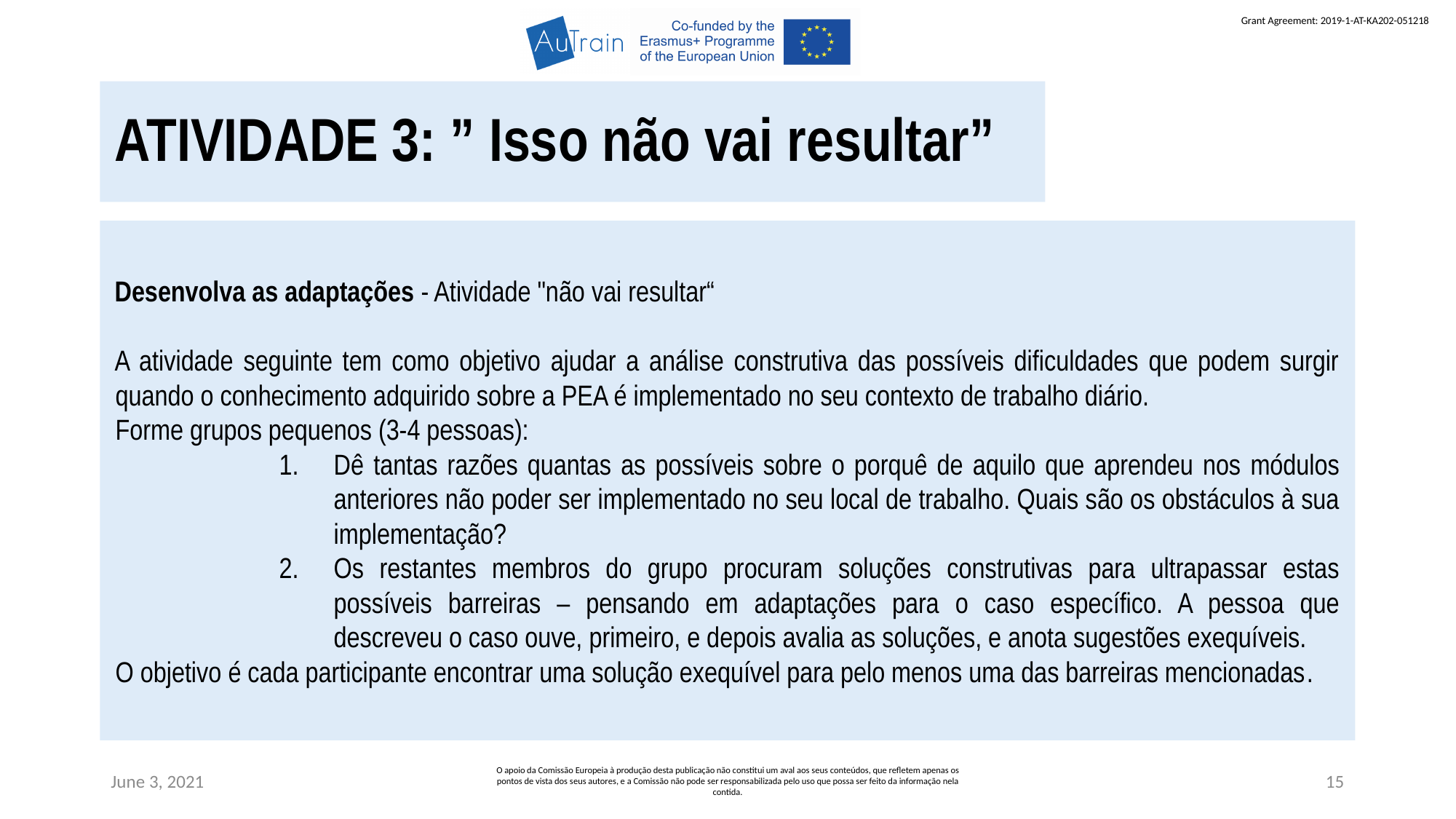

ATIVIDADE 3: ” Isso não vai resultar”

Desenvolva as adaptações - Atividade "não vai resultar“

A atividade seguinte tem como objetivo ajudar a análise construtiva das possíveis dificuldades que podem surgir quando o conhecimento adquirido sobre a PEA é implementado no seu contexto de trabalho diário.
	Forme grupos pequenos (3-4 pessoas):
Dê tantas razões quantas as possíveis sobre o porquê de aquilo que aprendeu nos módulos anteriores não poder ser implementado no seu local de trabalho. Quais são os obstáculos à sua implementação?
Os restantes membros do grupo procuram soluções construtivas para ultrapassar estas possíveis barreiras – pensando em adaptações para o caso específico. A pessoa que descreveu o caso ouve, primeiro, e depois avalia as soluções, e anota sugestões exequíveis.
O objetivo é cada participante encontrar uma solução exequível para pelo menos uma das barreiras mencionadas.
June 3, 2021
O apoio da Comissão Europeia à produção desta publicação não constitui um aval aos seus conteúdos, que refletem apenas os pontos de vista dos seus autores, e a Comissão não pode ser responsabilizada pelo uso que possa ser feito da informação nela contida.
15